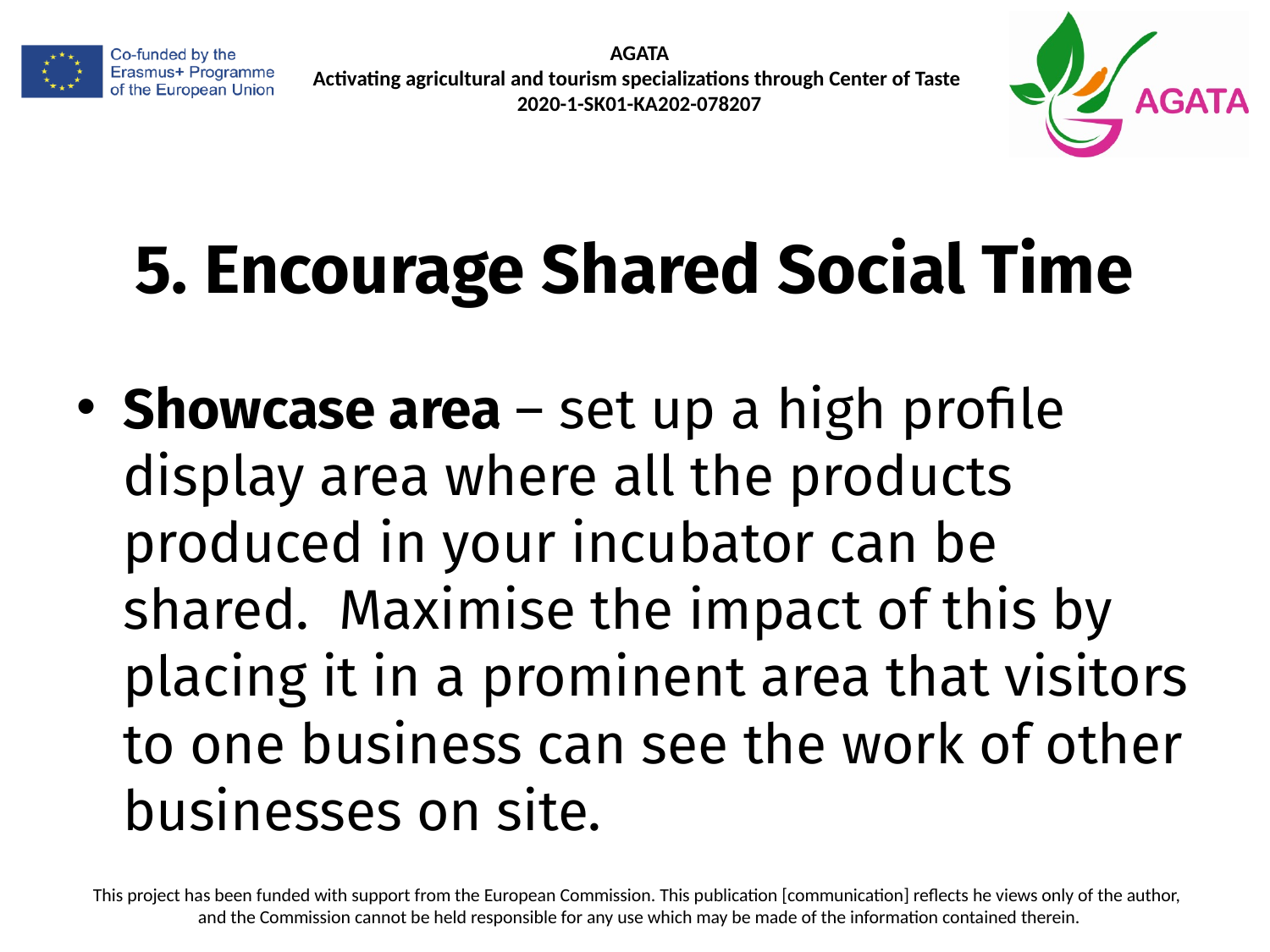

# 5. Encourage Shared Social Time
Showcase area – set up a high profile display area where all the products produced in your incubator can be shared.  Maximise the impact of this by placing it in a prominent area that visitors to one business can see the work of other businesses on site.